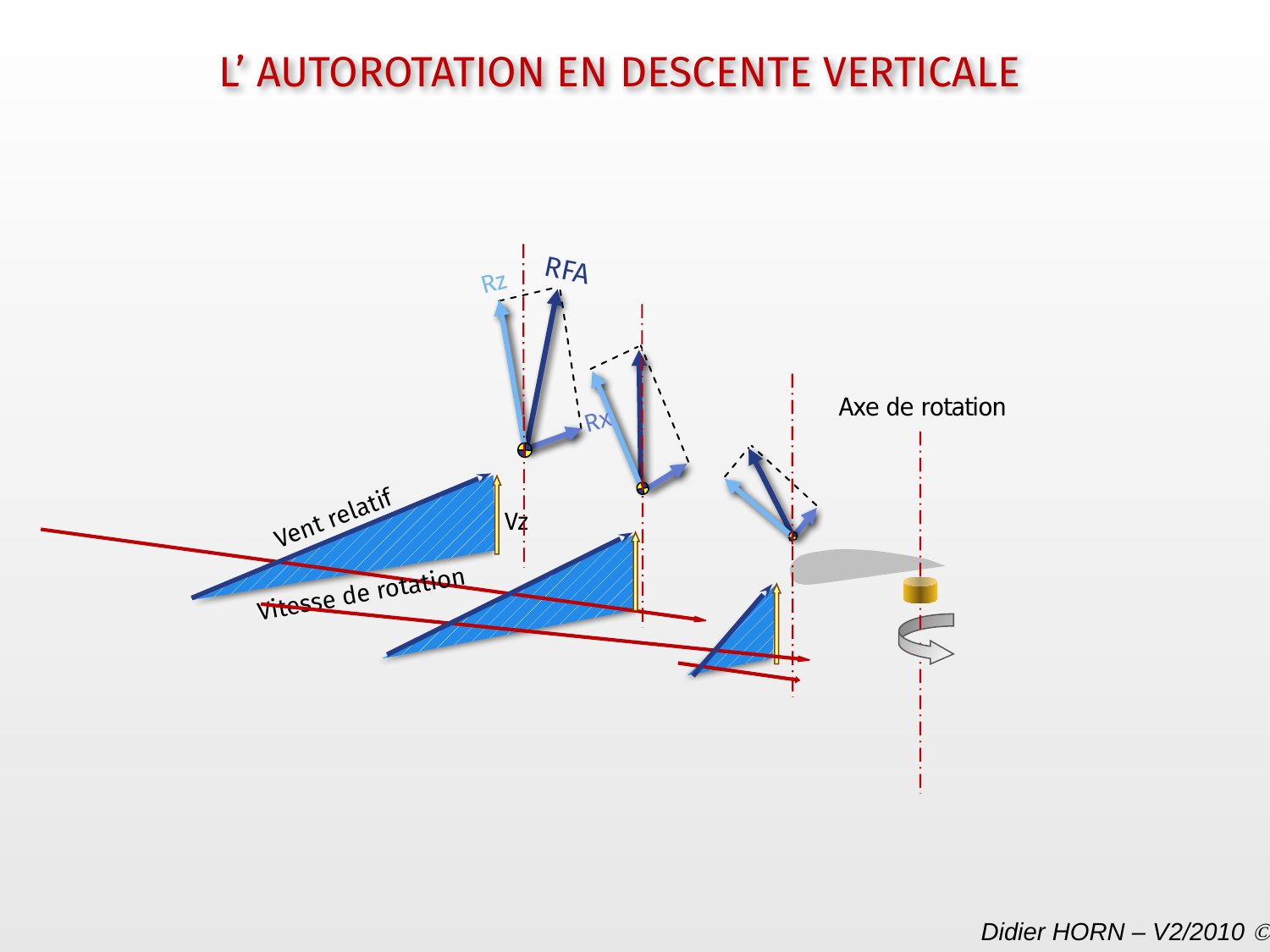

L’ AUTOROTATION EN DESCENTE VERTICALE

RFA

Rz

Rx

Axe de rotation

Vent relatif

Vz

Vitesse de rotation

Didier HORN – V2/2010 ©